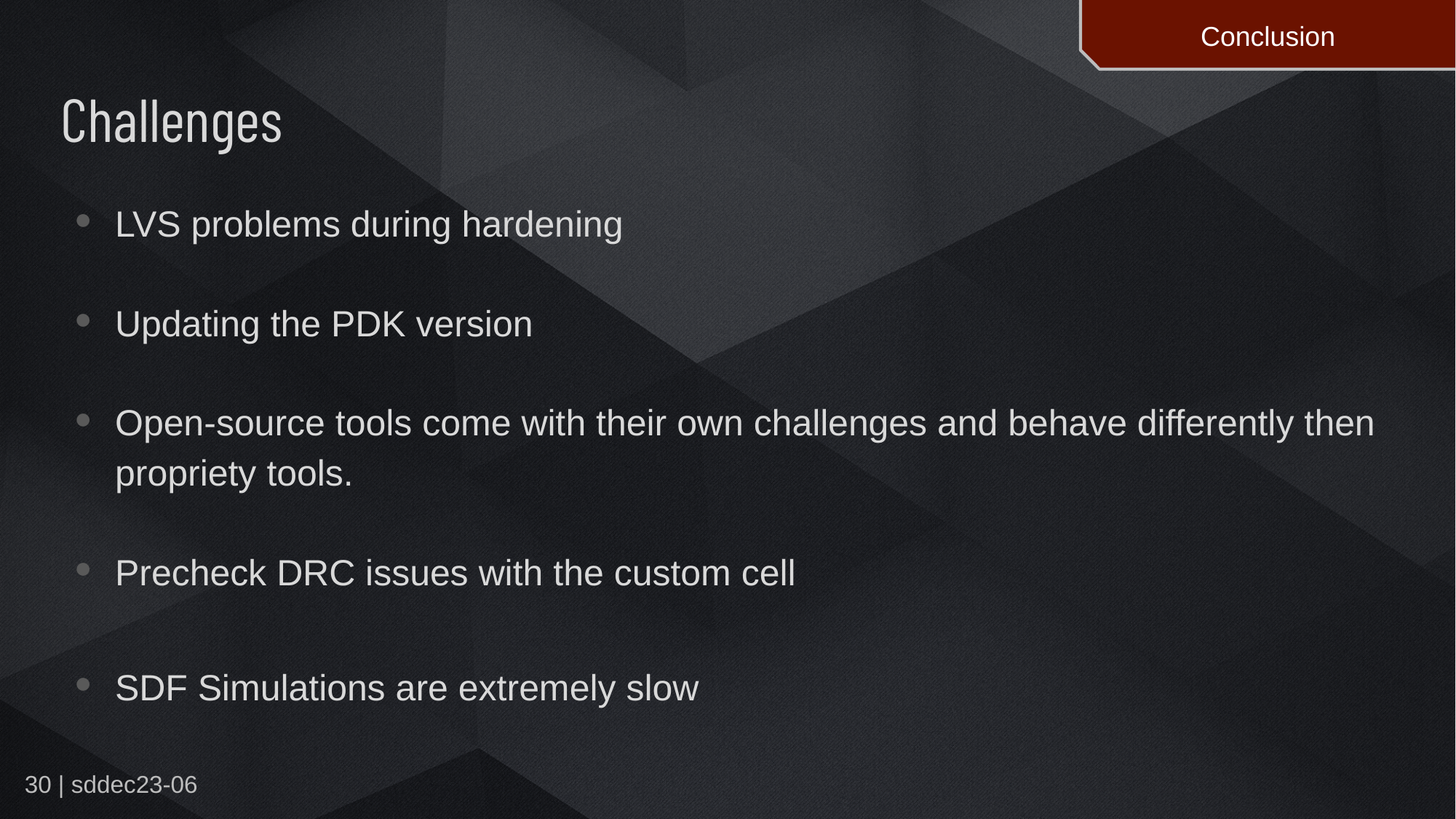

Conclusion
# Challenges
LVS problems during hardening

Updating the PDK version

Open-source tools come with their own challenges and behave differently then propriety tools.

Precheck DRC issues with the custom cell

SDF Simulations are extremely slow